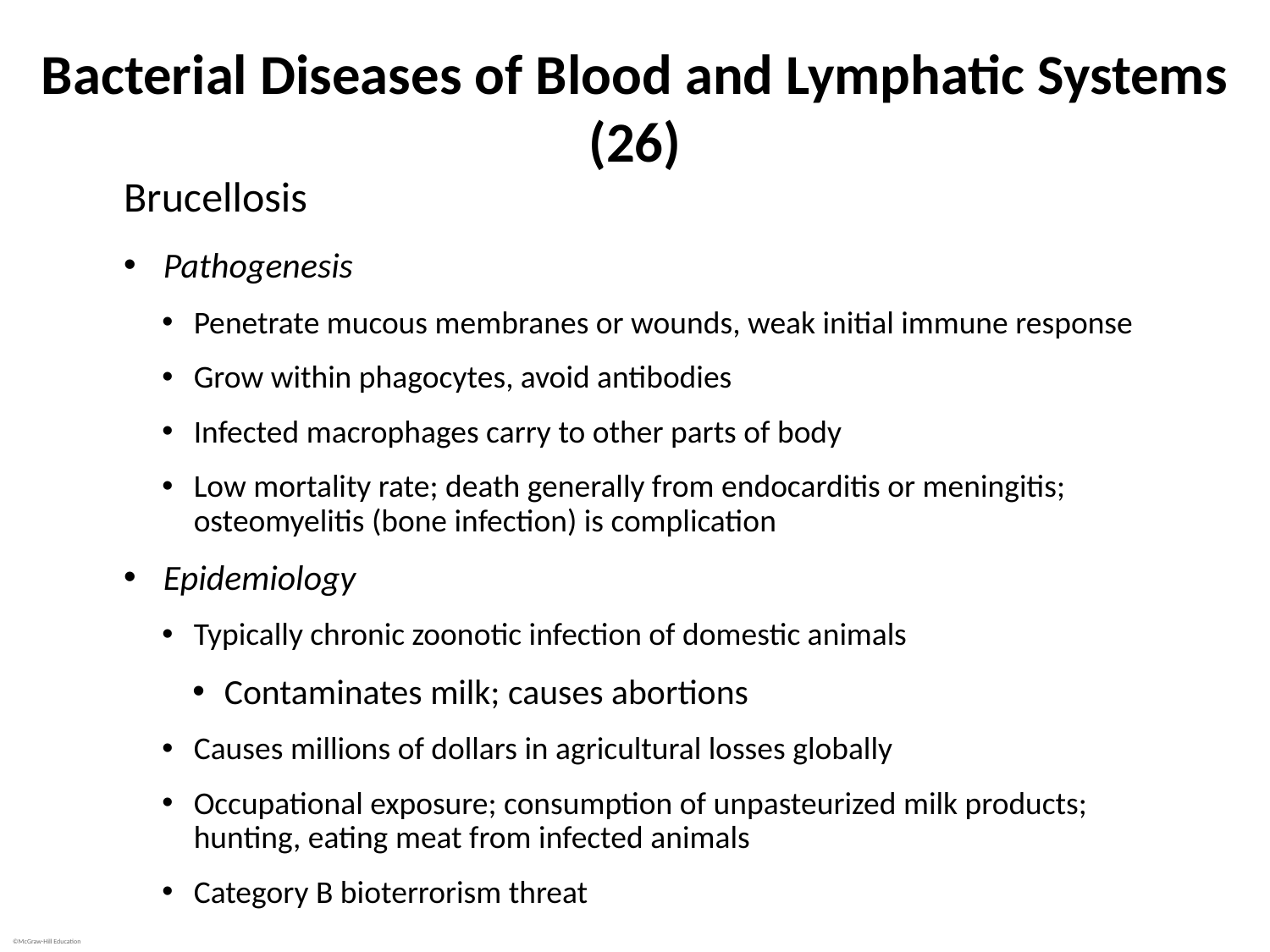

# Bacterial Diseases of Blood and Lymphatic Systems (26)
Brucellosis
Pathogenesis
Penetrate mucous membranes or wounds, weak initial immune response
Grow within phagocytes, avoid antibodies
Infected macrophages carry to other parts of body
Low mortality rate; death generally from endocarditis or meningitis; osteomyelitis (bone infection) is complication
Epidemiology
Typically chronic zoonotic infection of domestic animals
Contaminates milk; causes abortions
Causes millions of dollars in agricultural losses globally
Occupational exposure; consumption of unpasteurized milk products; hunting, eating meat from infected animals
Category B bioterrorism threat